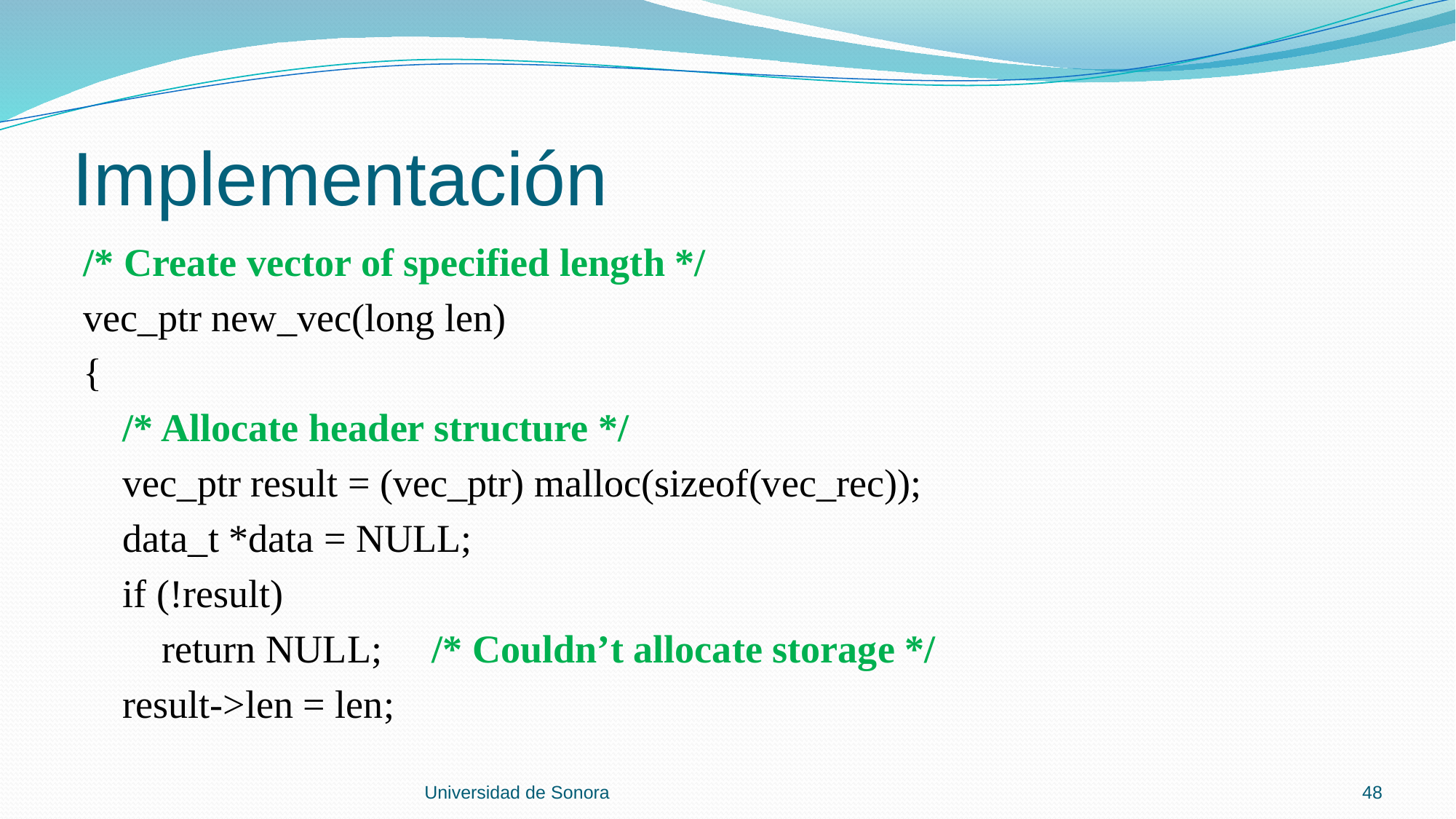

# Implementación
/* Create vector of specified length */
vec_ptr new_vec(long len)
{
    /* Allocate header structure */
    vec_ptr result = (vec_ptr) malloc(sizeof(vec_rec));
    data_t *data = NULL;
    if (!result)
        return NULL;     /* Couldn’t allocate storage */
    result->len = len;
Universidad de Sonora
48